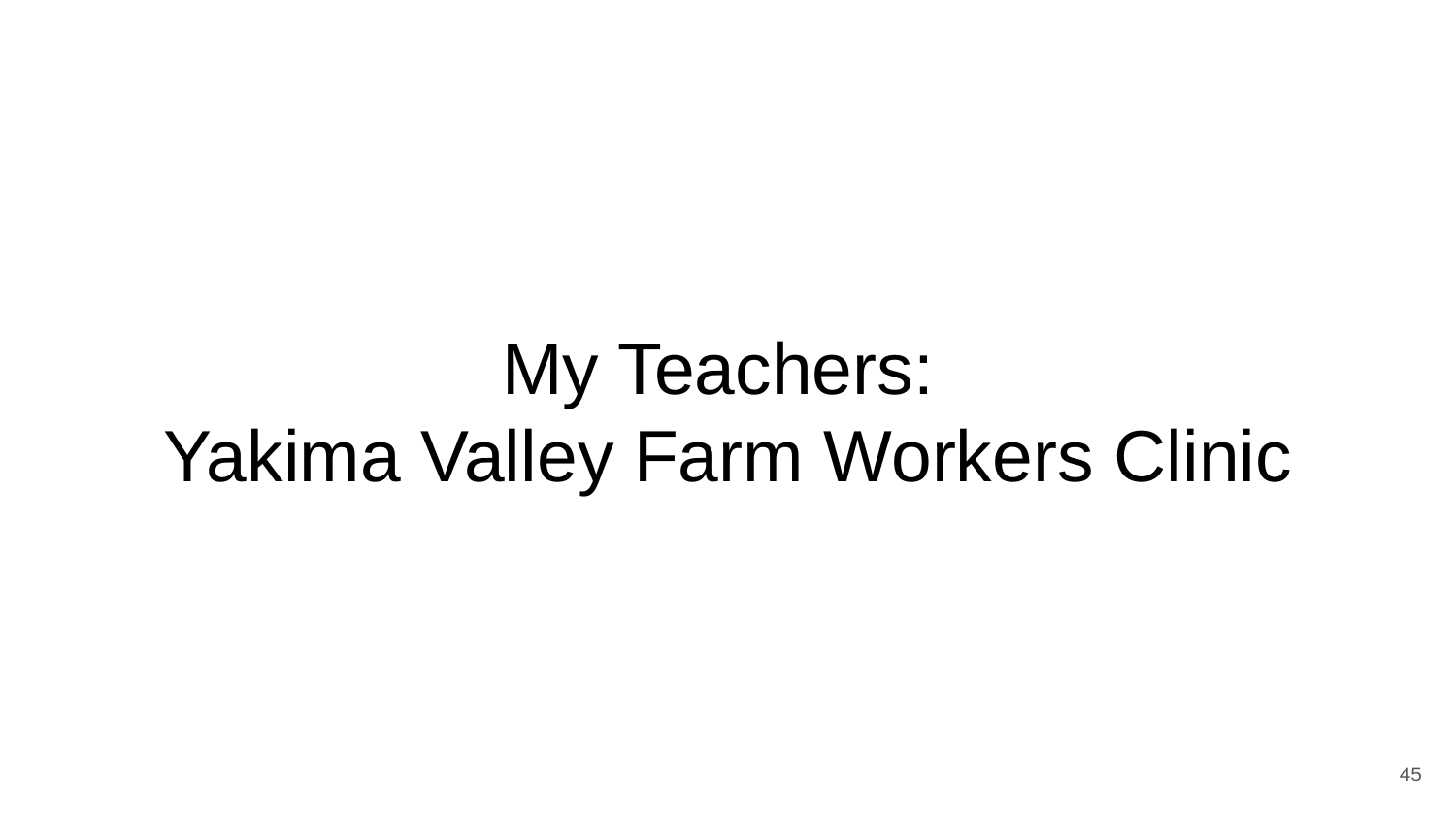

# My Teachers: Yakima Valley Farm Workers Clinic
45